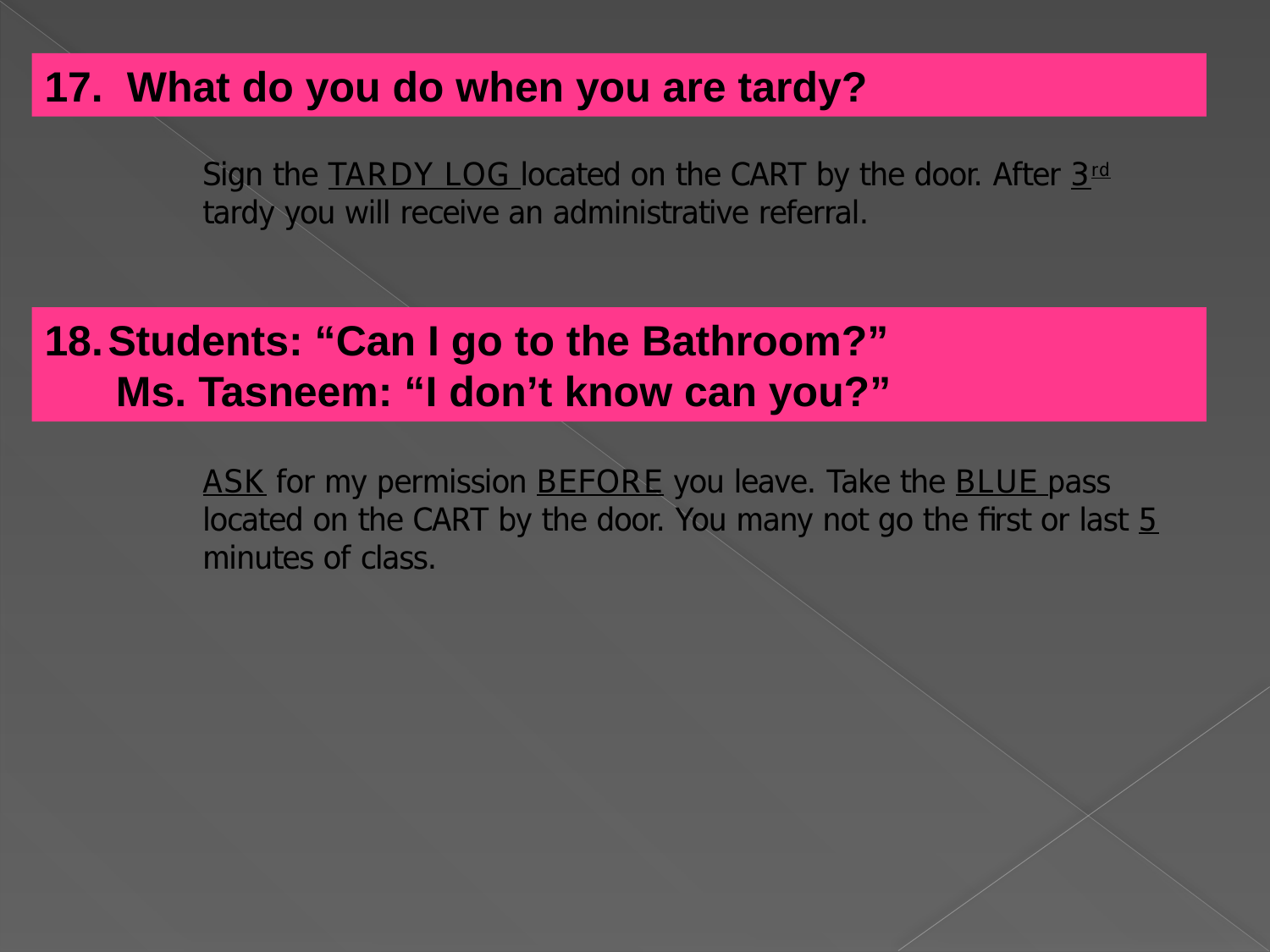

17.  What do you do when you are tardy?
Sign the TARDY LOG located on the CART by the door. After 3rd tardy you will receive an administrative referral.
Students: “Can I go to the Bathroom?”
	  Ms. Tasneem: “I don’t know can you?”
ASK for my permission BEFORE you leave. Take the BLUE pass located on the CART by the door. You many not go the first or last 5 minutes of class.